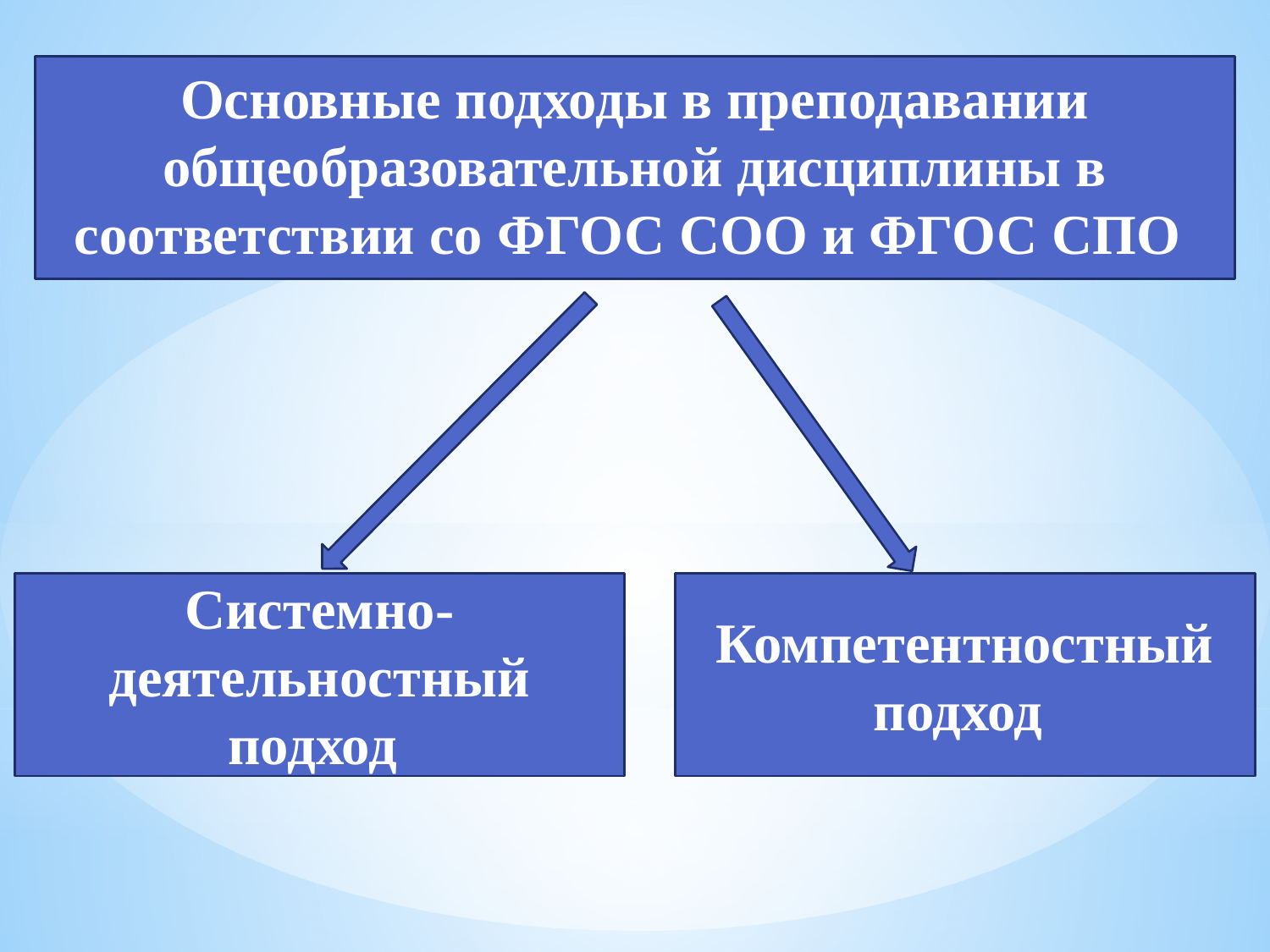

Основные подходы в преподавании общеобразовательной дисциплины в соответствии со ФГОС СОО и ФГОС СПО

Системно-деятельностный подход
Компетентностный подход